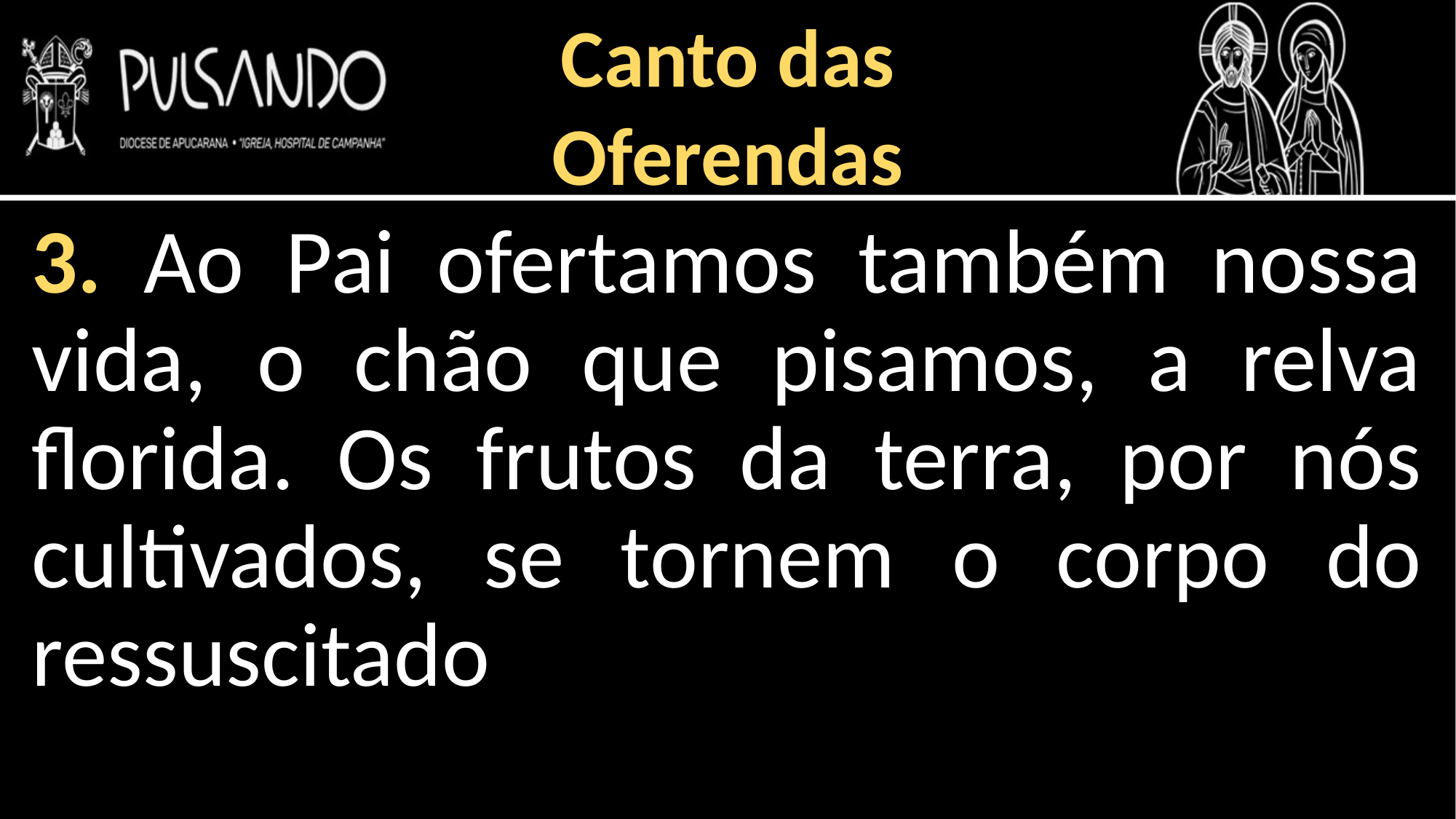

Canto das
Oferendas
3. Ao Pai ofertamos também nossa vida, o chão que pisamos, a relva florida. Os frutos da terra, por nós cultivados, se tornem o corpo do ressuscitado